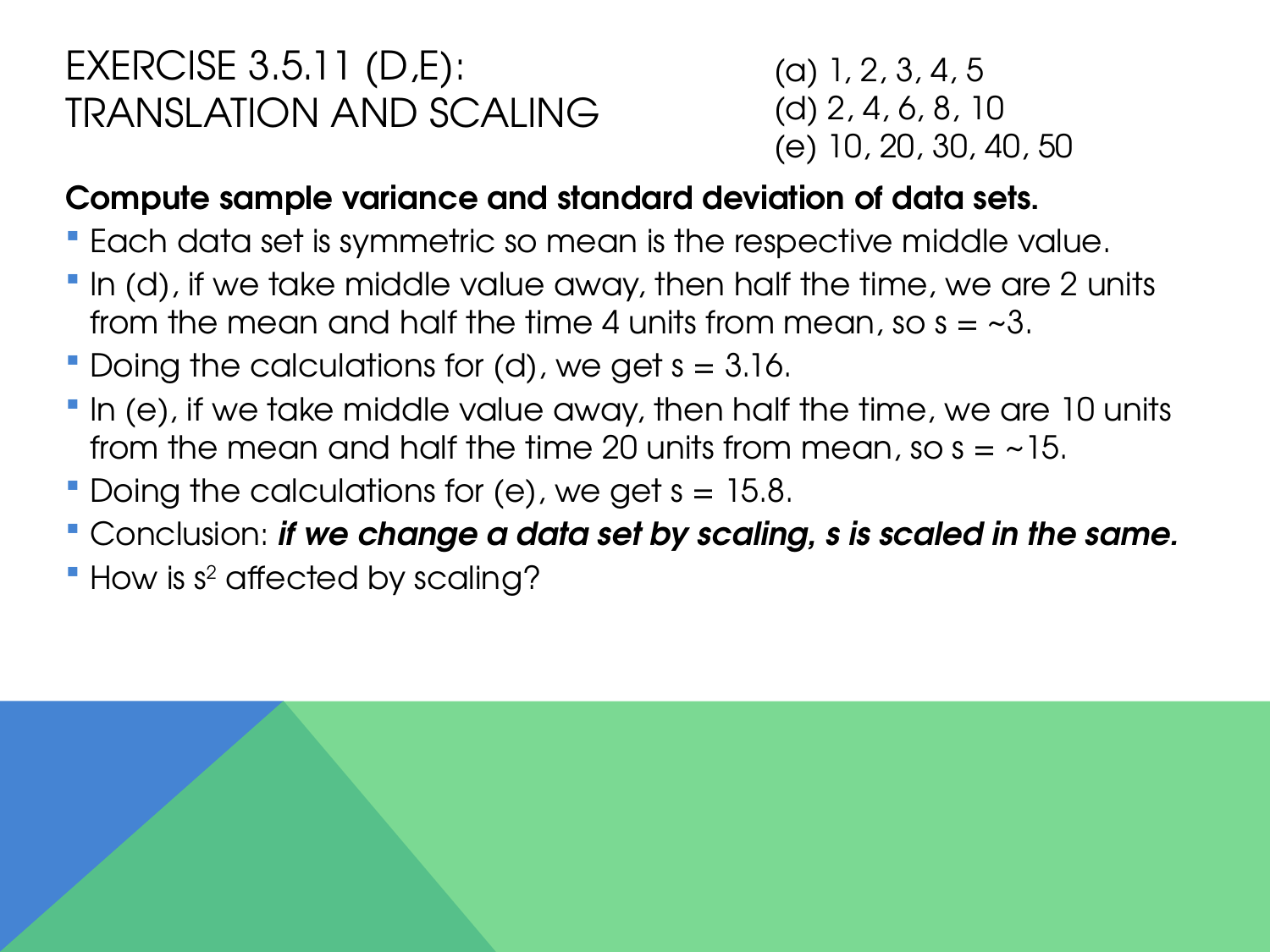

# Exercise 3.5.11 (d,e): translation and scaling
(a) 1, 2, 3, 4, 5
(d) 2, 4, 6, 8, 10
(e) 10, 20, 30, 40, 50
Compute sample variance and standard deviation of data sets.
Each data set is symmetric so mean is the respective middle value.
In (d), if we take middle value away, then half the time, we are 2 units from the mean and half the time 4 units from mean, so s = ~3.
Doing the calculations for (d), we get s = 3.16.
In (e), if we take middle value away, then half the time, we are 10 units from the mean and half the time 20 units from mean, so s = ~15.
Doing the calculations for (e), we get s = 15.8.
Conclusion: if we change a data set by scaling, s is scaled in the same.
How is s2 affected by scaling?